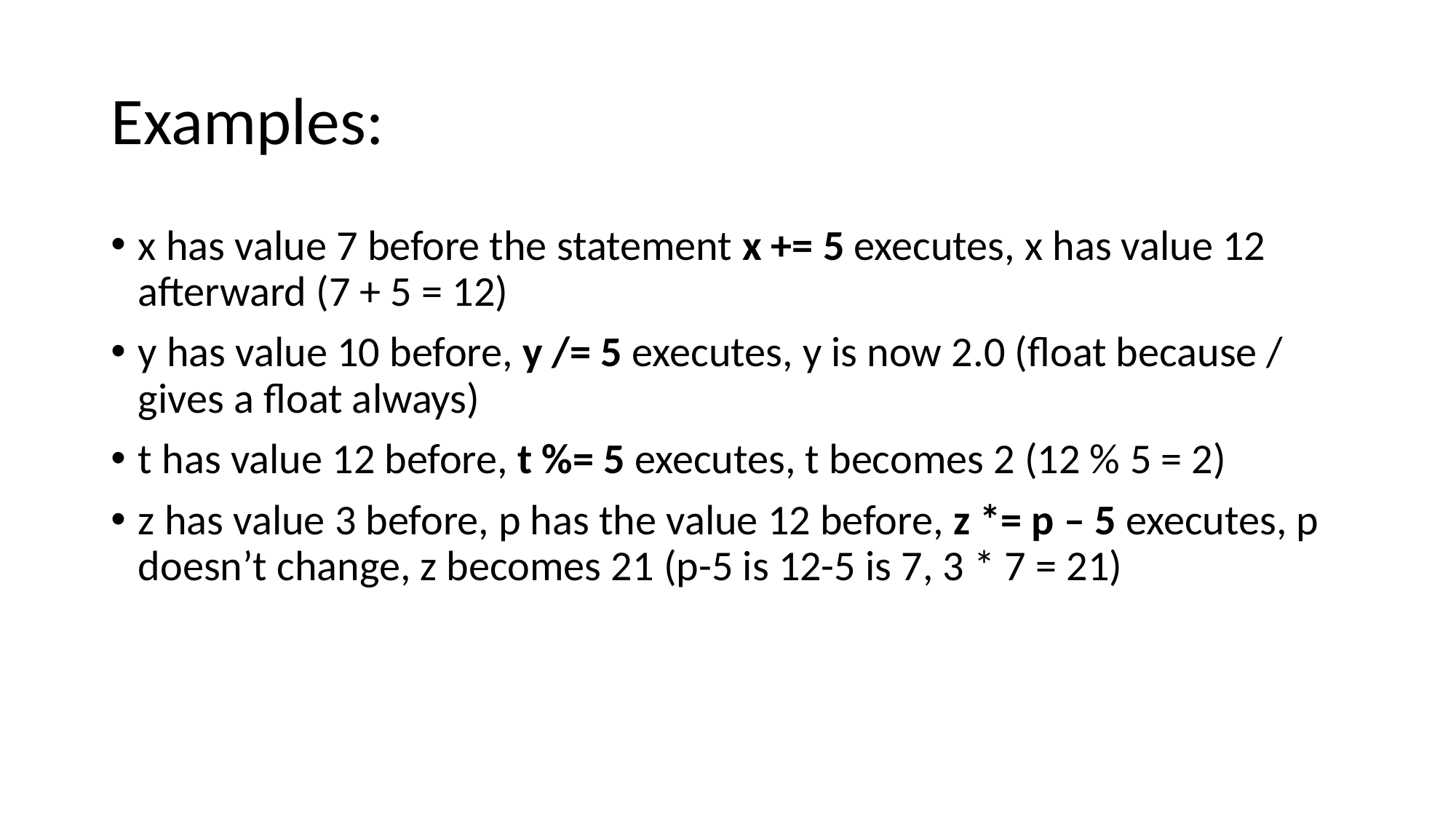

# Examples:
x has value 7 before the statement x += 5 executes, x has value 12 afterward (7 + 5 = 12)
y has value 10 before, y /= 5 executes, y is now 2.0 (float because / gives a float always)
t has value 12 before, t %= 5 executes, t becomes 2 (12 % 5 = 2)
z has value 3 before, p has the value 12 before, z *= p – 5 executes, p doesn’t change, z becomes 21 (p-5 is 12-5 is 7, 3 * 7 = 21)